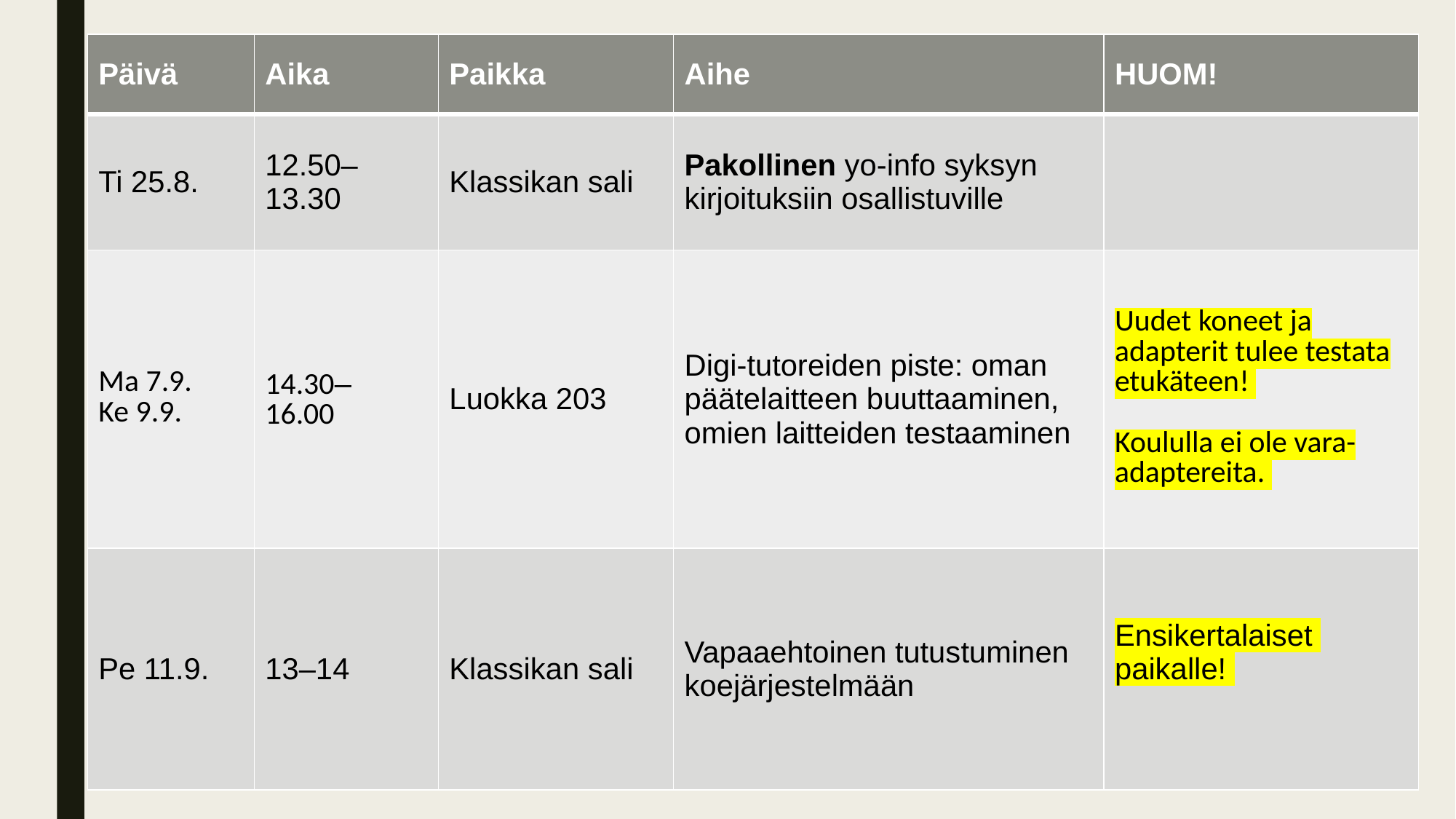

| Päivä | Aika | Paikka | Aihe | HUOM! |
| --- | --- | --- | --- | --- |
| Ti 25.8. | 12.50–13.30 | Klassikan sali | Pakollinen yo-info syksyn kirjoituksiin osallistuville |  |
| Ma 7.9. Ke 9.9. | 14.30–16.00 | Luokka 203 | Digi-tutoreiden piste: oman päätelaitteen buuttaaminen, omien laitteiden testaaminen | Uudet koneet ja adapterit tulee testata etukäteen! Koululla ei ole vara-adaptereita. |
| Pe 11.9. | 13–14 | Klassikan sali | Vapaaehtoinen tutustuminen koejärjestelmään | Ensikertalaiset  paikalle! |